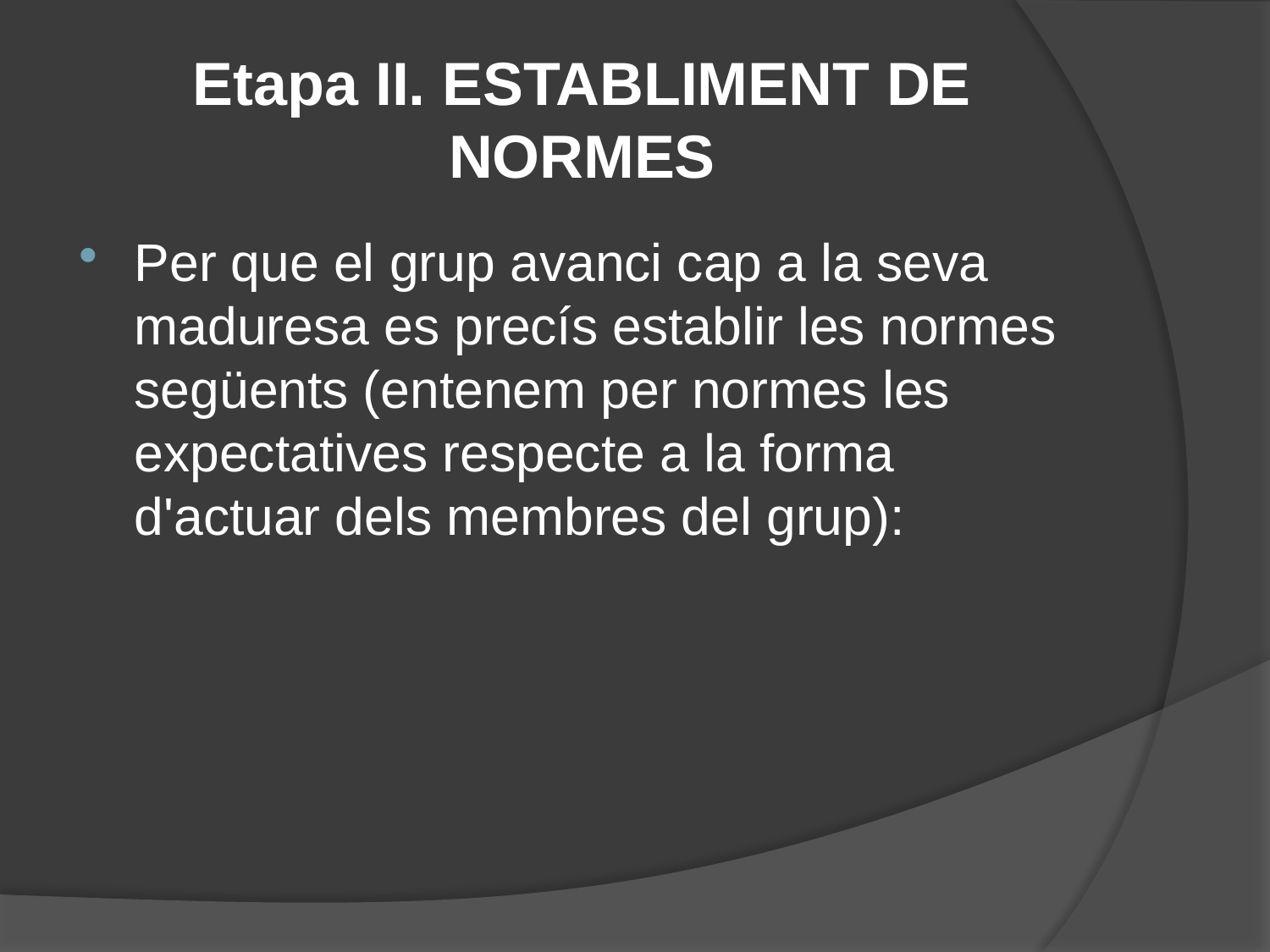

# Etapa II. ESTABLIMENT DE NORMES
Per que el grup avanci cap a la seva maduresa es precís establir les normes següents (entenem per normes les expectatives respecte a la forma d'actuar dels membres del grup):